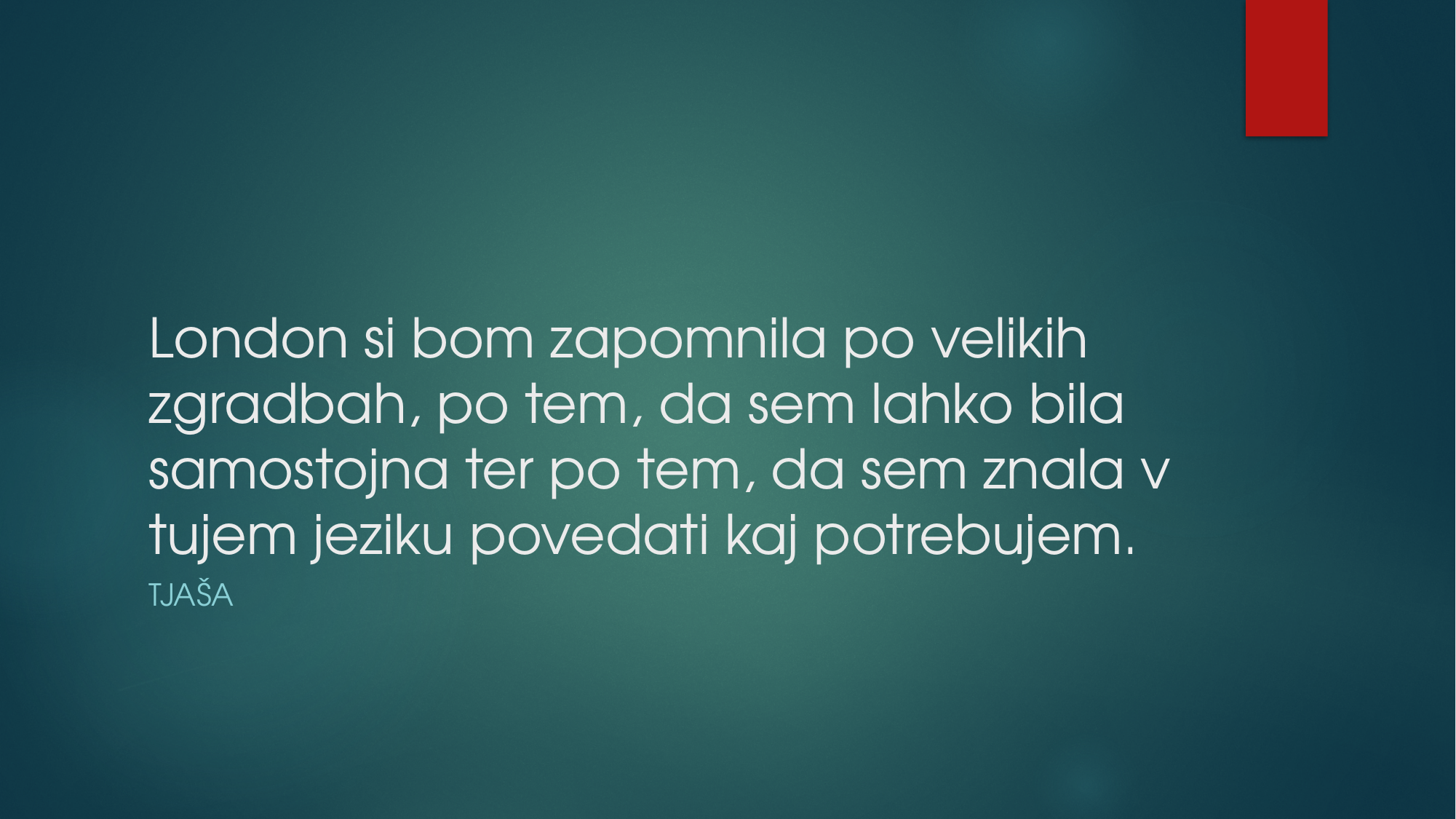

# London si bom zapomnila po velikih zgradbah, po tem, da sem lahko bila samostojna ter po tem, da sem znala v tujem jeziku povedati kaj potrebujem.
tjaša